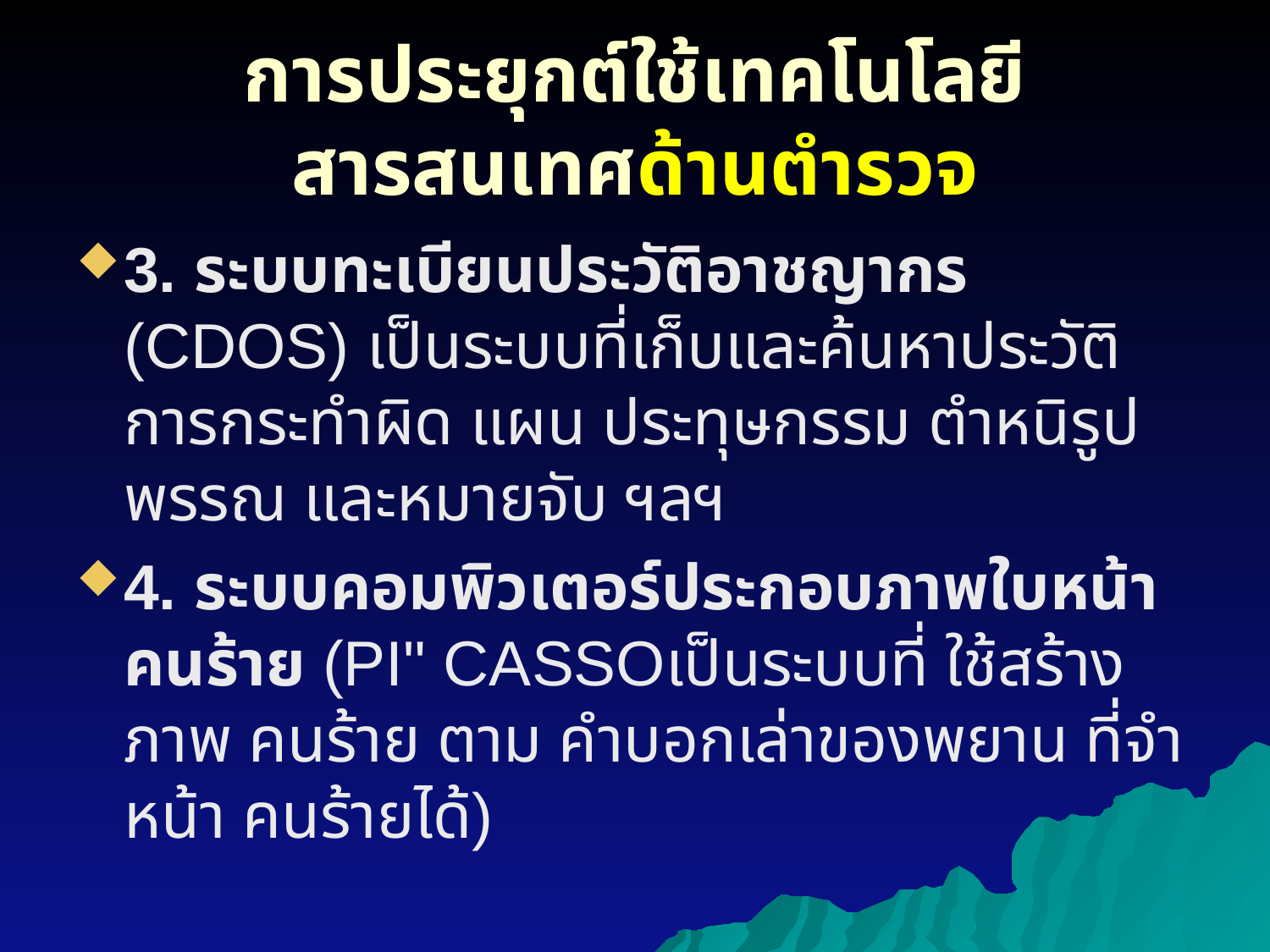

# การประยุกต์ใช้เทคโนโลยีสารสนเทศด้านตำรวจ
3. ระบบทะเบียนประวัติอาชญากร (CDOS) เป็นระบบที่เก็บและค้นหาประวัติ การกระทำผิด แผน ประทุษกรรม ตำหนิรูปพรรณ และหมายจับ ฯลฯ
4. ระบบคอมพิวเตอร์ประกอบภาพใบหน้าคนร้าย (PI" CASSOเป็นระบบที่ ใช้สร้างภาพ คนร้าย ตาม คำบอกเล่าของพยาน ที่จำหน้า คนร้ายได้)